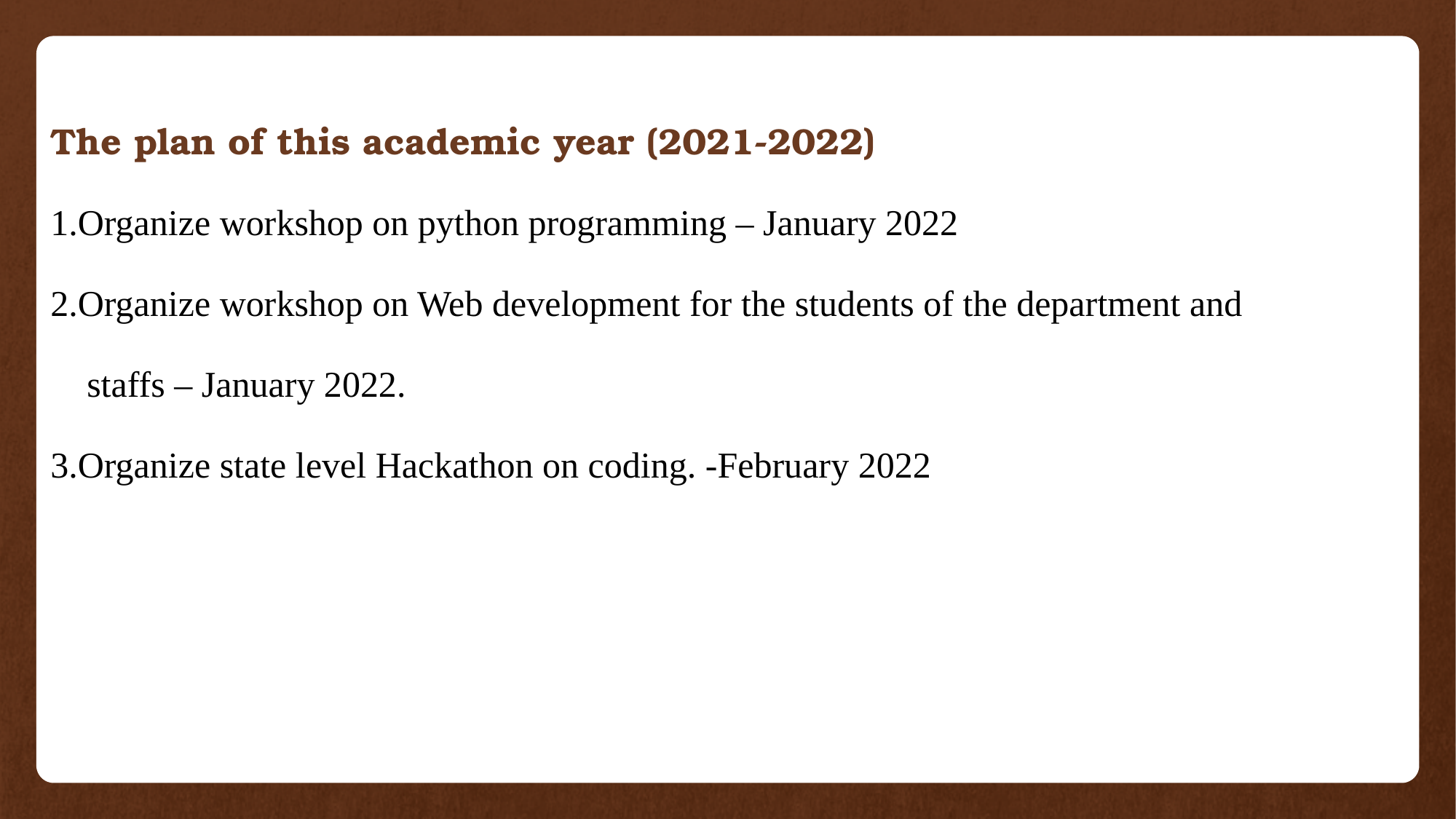

The plan of this academic year (2021-2022)
1.Organize workshop on python programming – January 2022
2.Organize workshop on Web development for the students of the department and
    staffs – January 2022.
3.Organize state level Hackathon on coding. -February 2022